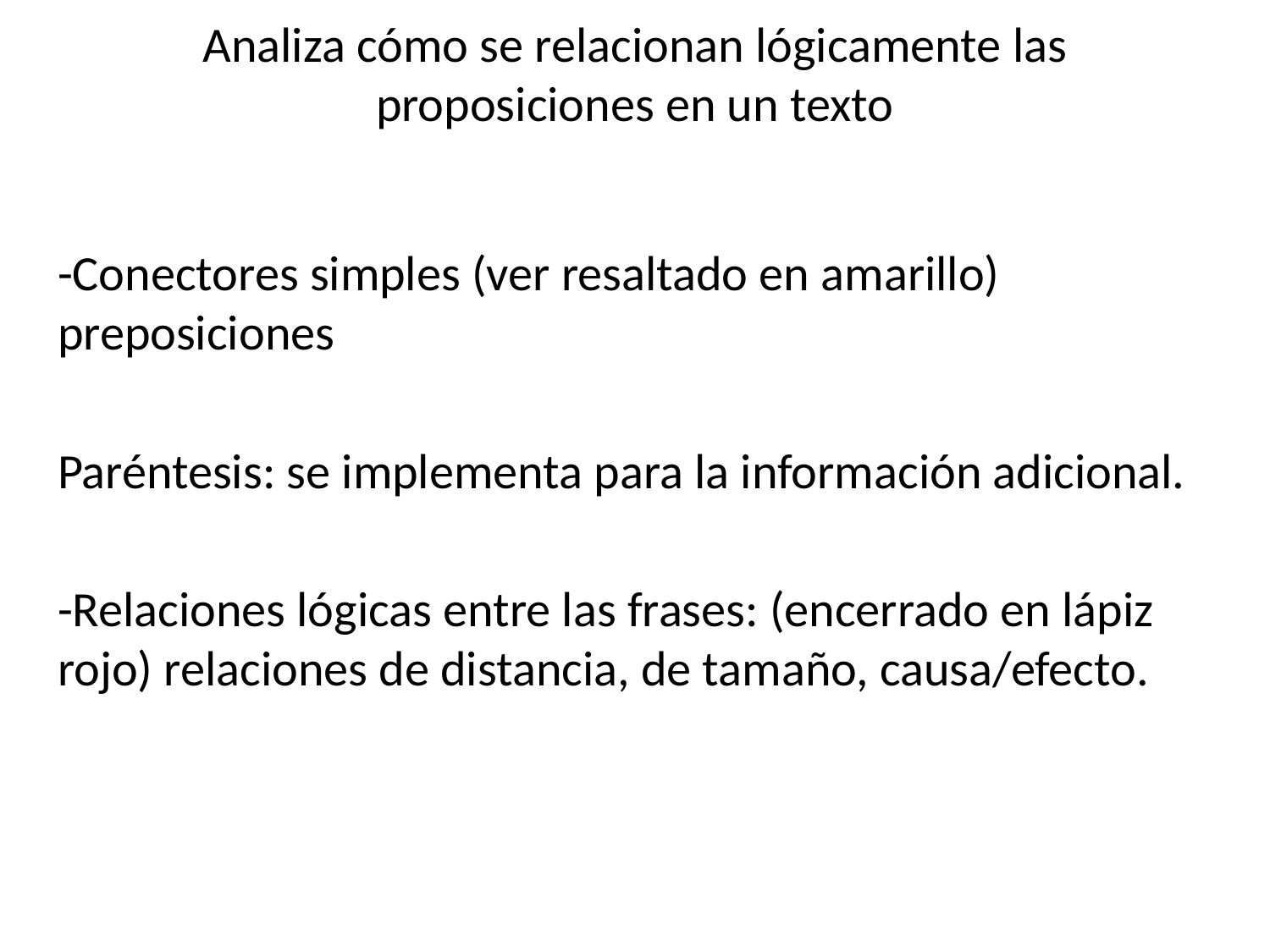

# Analiza cómo se relacionan lógicamente las proposiciones en un texto

-Conectores simples (ver resaltado en amarillo) preposiciones

Paréntesis: se implementa para la información adicional.

-Relaciones lógicas entre las frases: (encerrado en lápiz rojo) relaciones de distancia, de tamaño, causa/efecto.